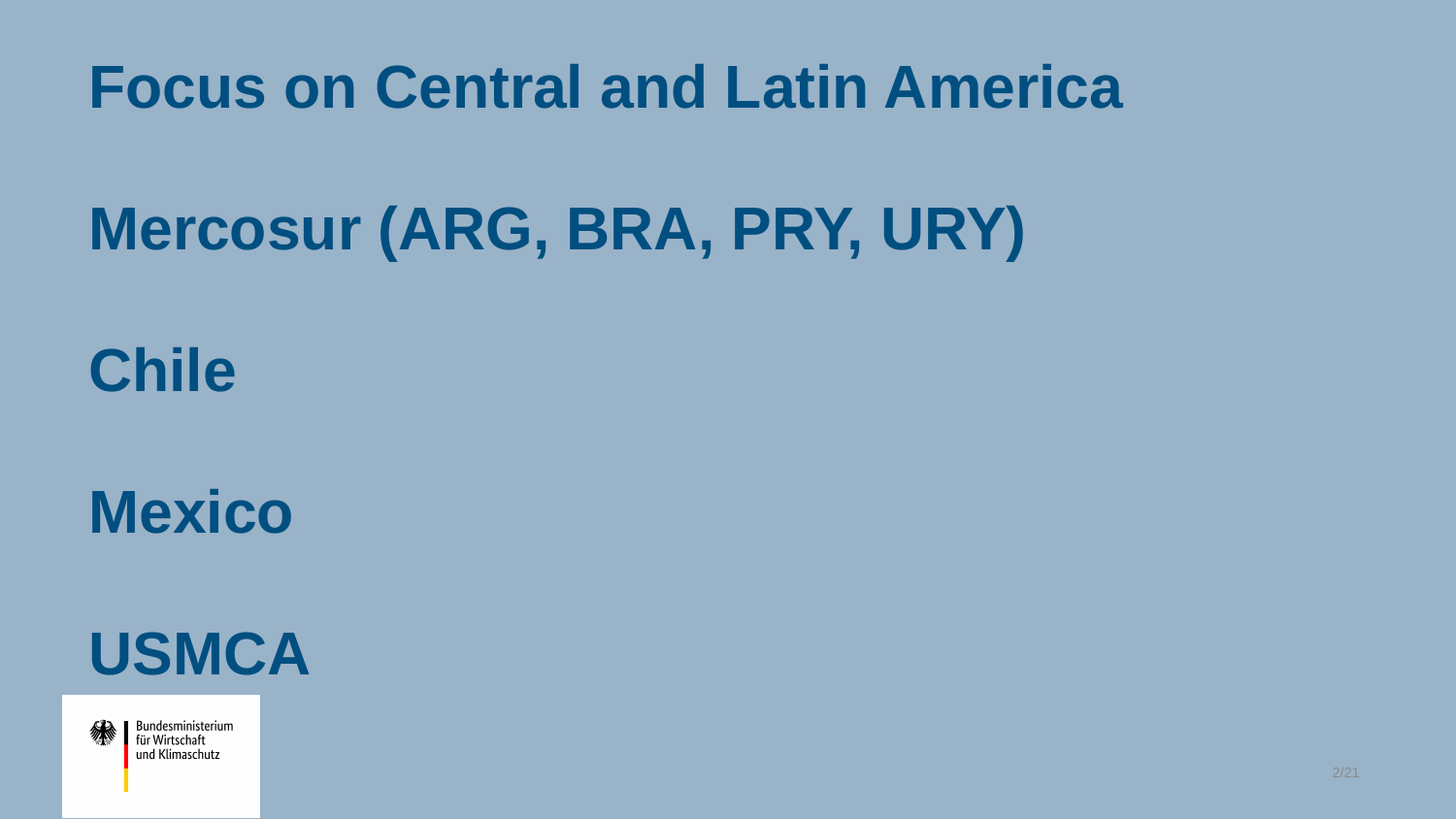

# Focus on Central and Latin America Mercosur (ARG, BRA, PRY, URY) Chile Mexico USMCA

2/21